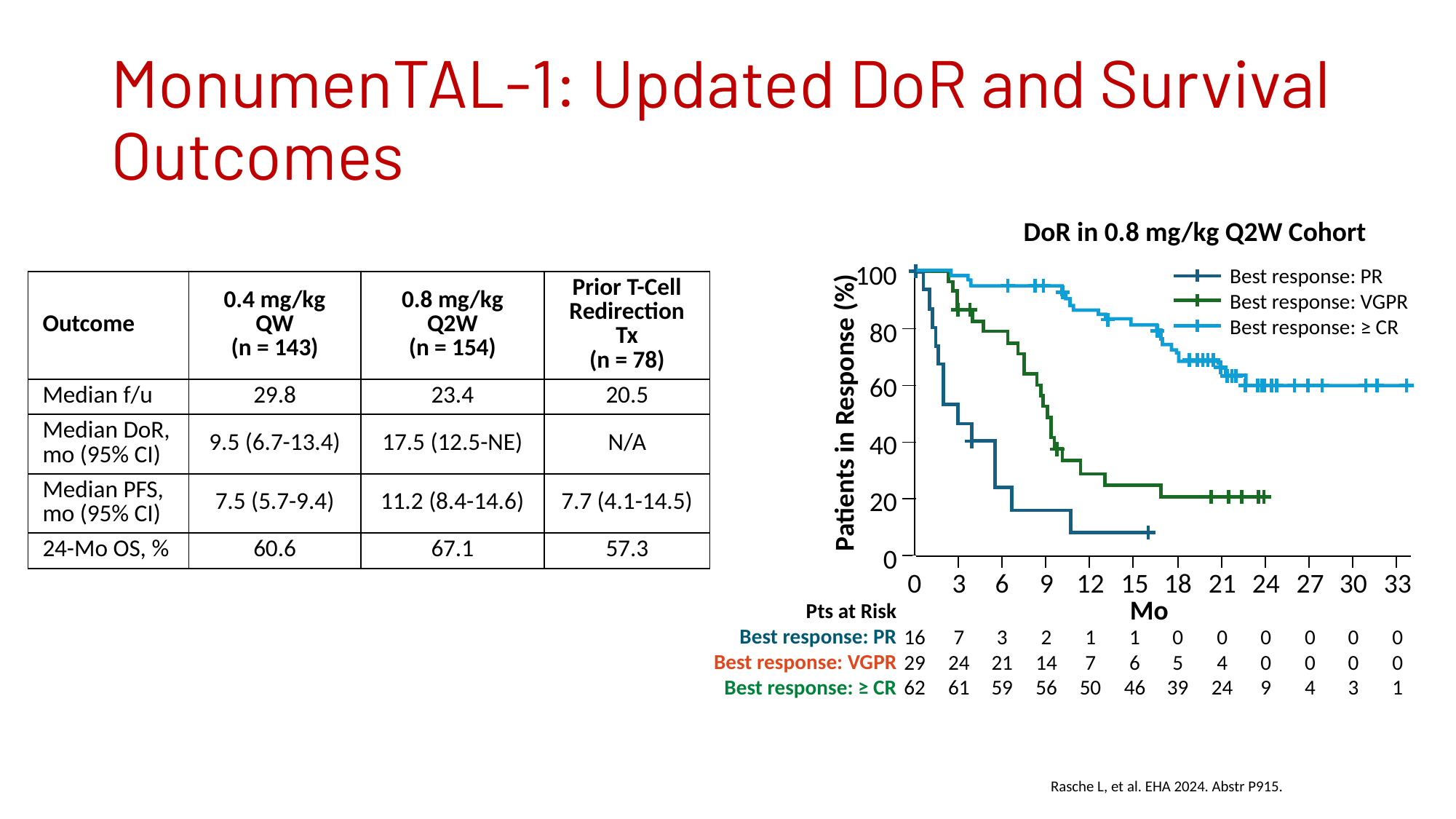

# MonumenTAL-1: Updated DoR and Survival Outcomes
DoR in 0.8 mg/kg Q2W Cohort
100
80
60
40
20
0
Best response: PR
Best response: VGPR
Best response: ≥ CR

Patients in Response (%)
0
3
6
9
12
15
18
21
24
27
30
33
Mo
Pts at Risk
Best response: PR
Best response: VGPR
Best response: ≥ CR
16
29
62
7
24
61
3
21
59
2
14
56
1
7
50
1
6
46
0
5
39
0
4
24
0
0
9
0
0
4
0
0
3
0
0
1
| Outcome | 0.4 mg/kg QW (n = 143) | 0.8 mg/kg Q2W (n = 154) | Prior T-Cell Redirection Tx (n = 78) |
| --- | --- | --- | --- |
| Median f/u | 29.8 | 23.4 | 20.5 |
| Median DoR, mo (95% CI) | 9.5 (6.7-13.4) | 17.5 (12.5-NE) | N/A |
| Median PFS, mo (95% CI) | 7.5 (5.7-9.4) | 11.2 (8.4-14.6) | 7.7 (4.1-14.5) |
| 24-Mo OS, % | 60.6 | 67.1 | 57.3 |
Rasche L, et al. EHA 2024. Abstr P915.